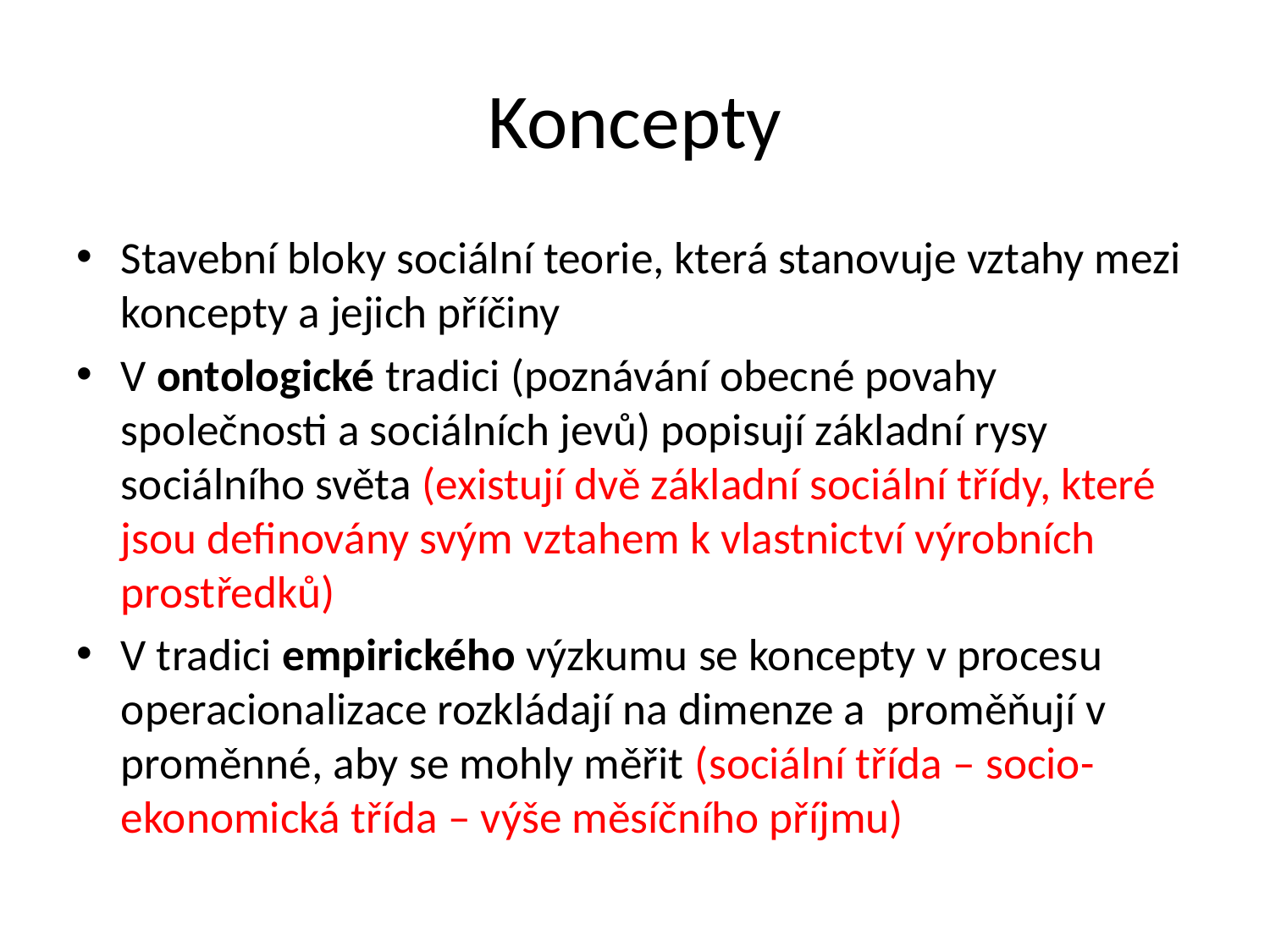

# Koncepty
Stavební bloky sociální teorie, která stanovuje vztahy mezi koncepty a jejich příčiny
V ontologické tradici (poznávání obecné povahy společnosti a sociálních jevů) popisují základní rysy sociálního světa (existují dvě základní sociální třídy, které jsou definovány svým vztahem k vlastnictví výrobních prostředků)
V tradici empirického výzkumu se koncepty v procesu operacionalizace rozkládají na dimenze a  proměňují v proměnné, aby se mohly měřit (sociální třída – socio-ekonomická třída – výše měsíčního příjmu)